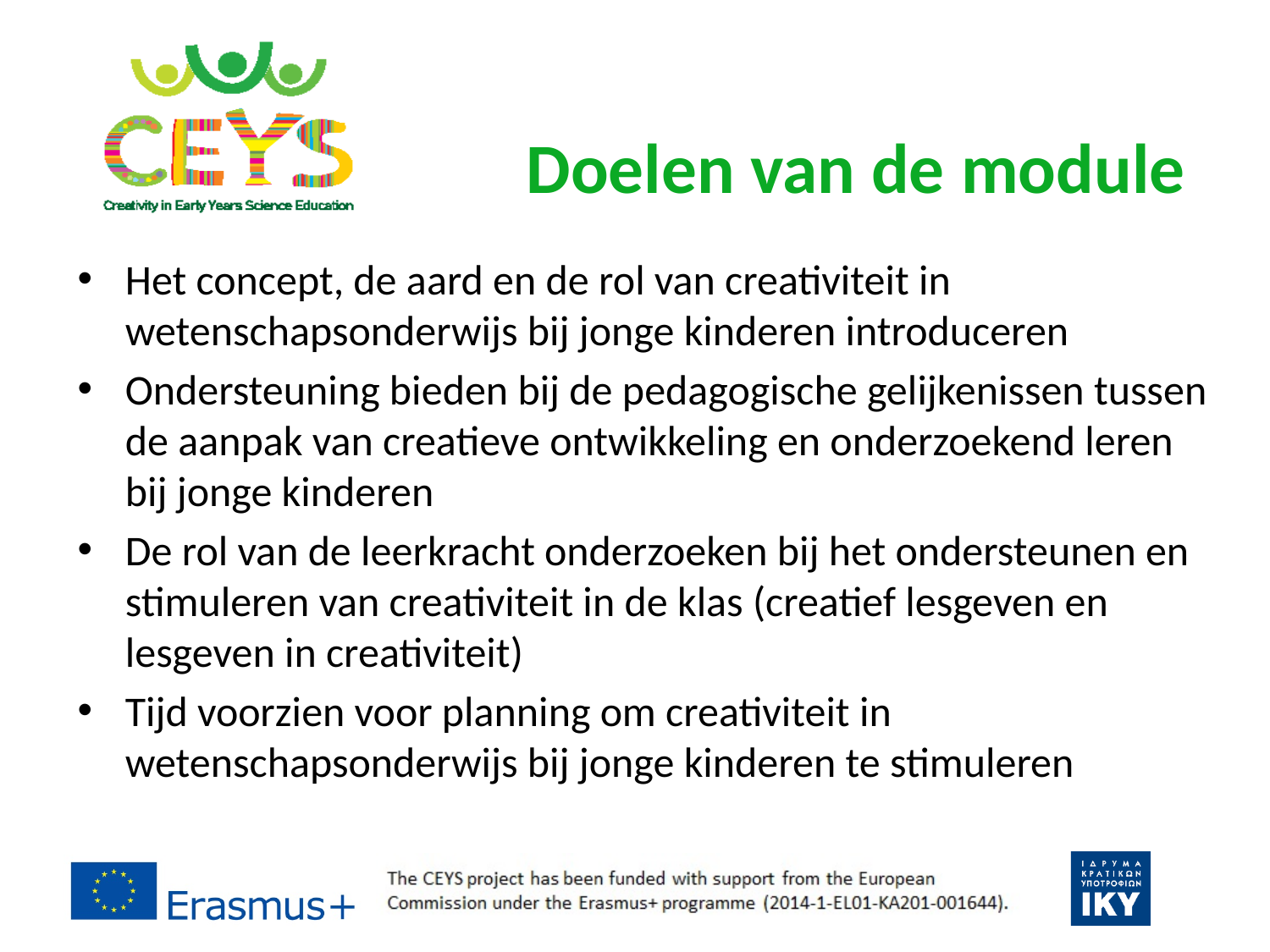

# Doelen van de module
Het concept, de aard en de rol van creativiteit in wetenschapsonderwijs bij jonge kinderen introduceren
Ondersteuning bieden bij de pedagogische gelijkenissen tussen de aanpak van creatieve ontwikkeling en onderzoekend leren bij jonge kinderen
De rol van de leerkracht onderzoeken bij het ondersteunen en stimuleren van creativiteit in de klas (creatief lesgeven en lesgeven in creativiteit)
Tijd voorzien voor planning om creativiteit in wetenschapsonderwijs bij jonge kinderen te stimuleren